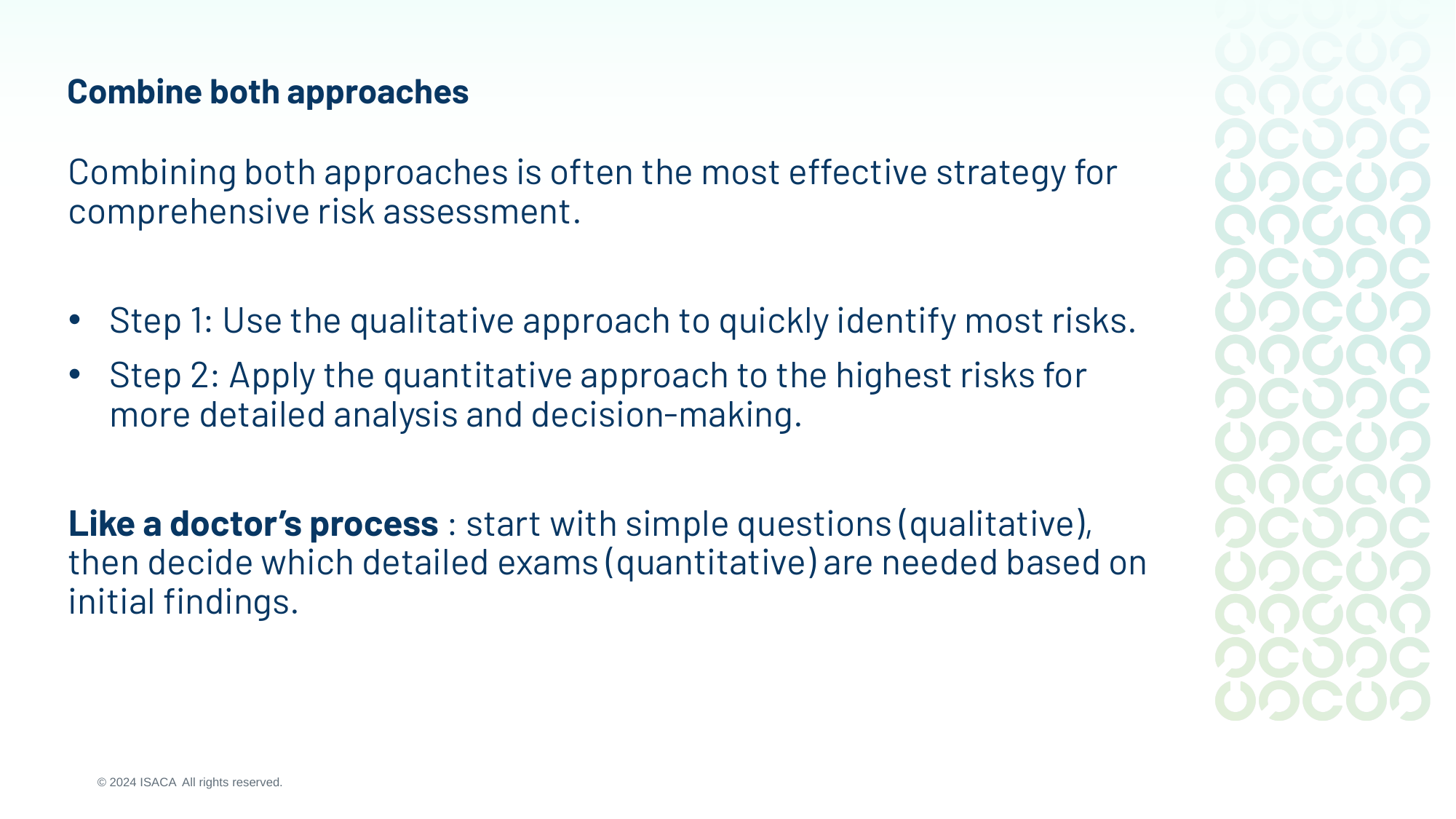

Combine both approaches

Combining both approaches is often the most effective strategy for comprehensive risk assessment.

Step 1: Use the qualitative approach to quickly identify most risks.
Step 2: Apply the quantitative approach to the highest risks for more detailed analysis and decision-making.

Like a doctor’s process : start with simple questions (qualitative), then decide which detailed exams (quantitative) are needed based on initial findings.